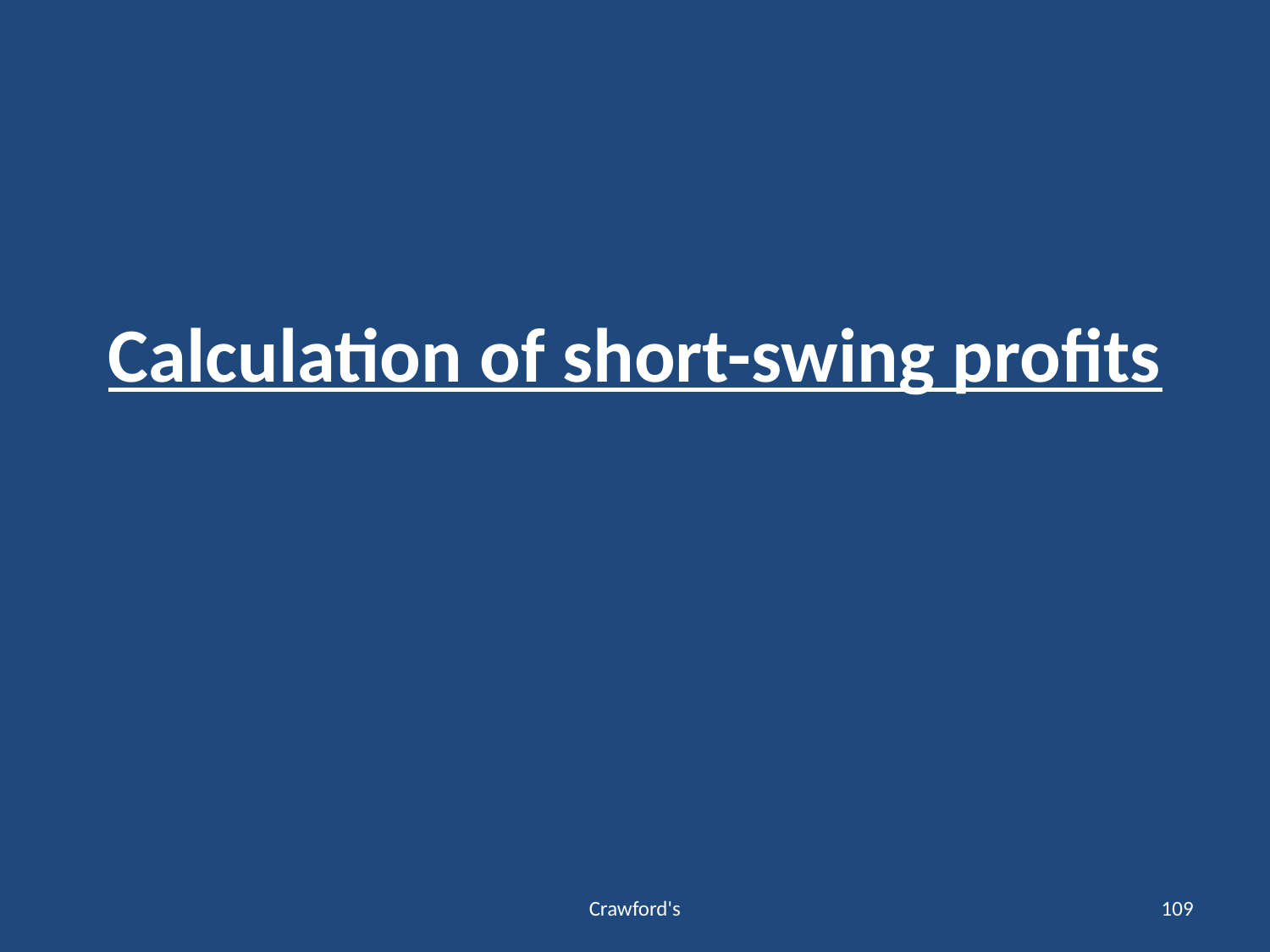

# Calculation of short-swing profits

Crawford's
109